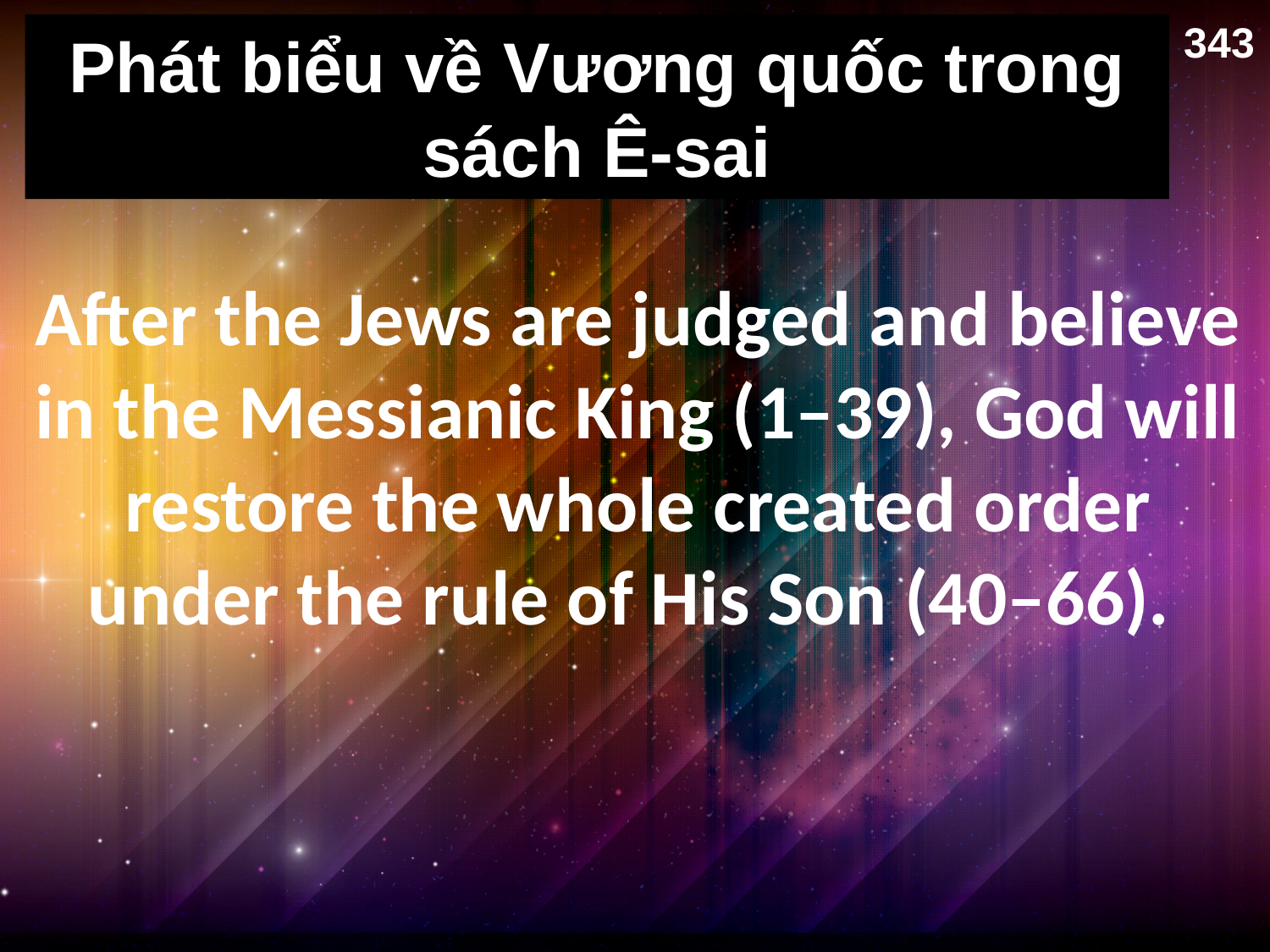

343
# Phát biểu về Vương quốc trong sách Ê-sai
After the Jews are judged and believe in the Messianic King (1–39), God will restore the whole created order under the rule of His Son (40–66).